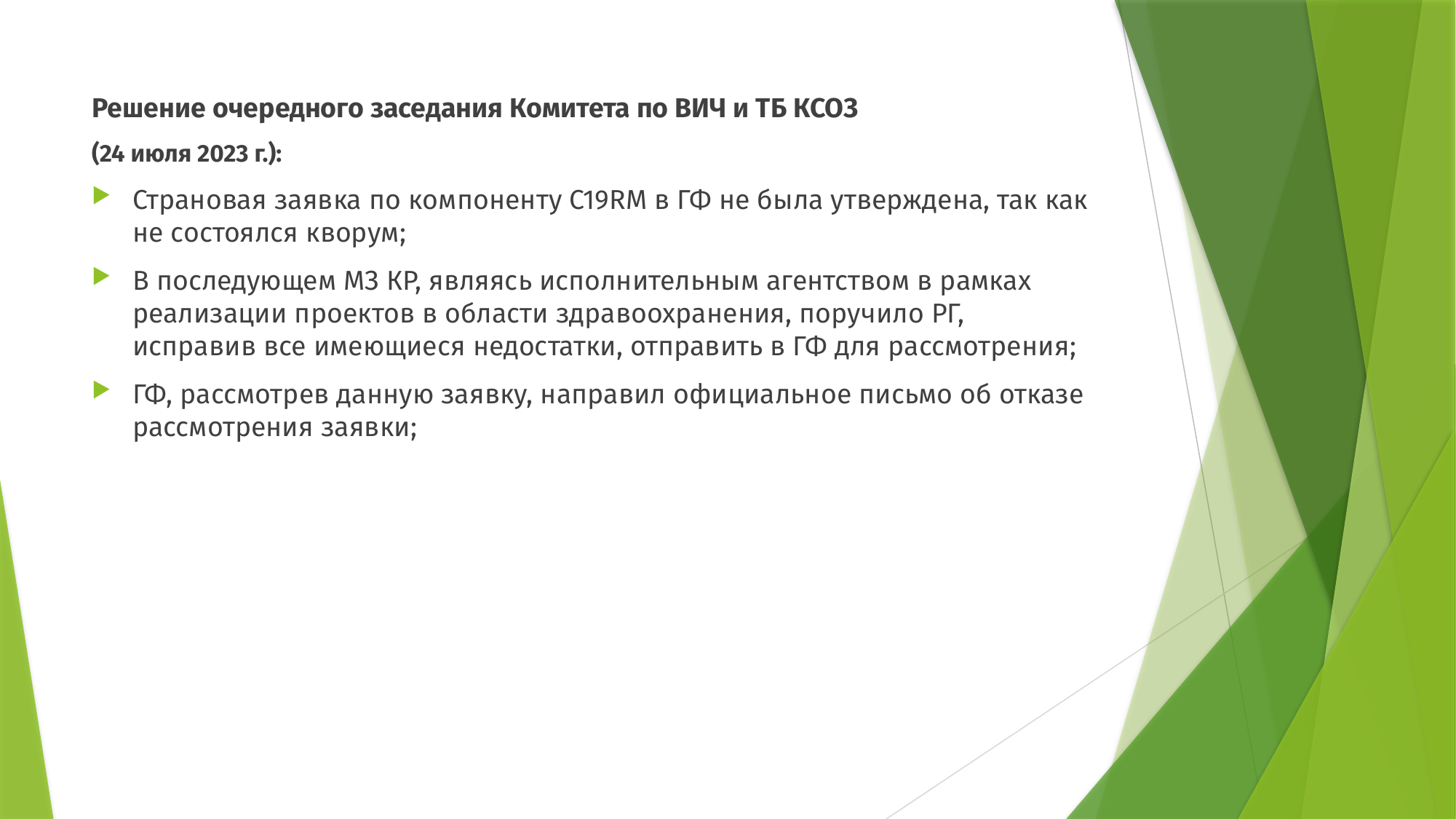

Решение очередного заседания Комитета по ВИЧ и ТБ КСОЗ
(24 июля 2023 г.):
Страновая заявка по компоненту C19RM в ГФ не была утверждена, так как не состоялся кворум;
В последующем МЗ КР, являясь исполнительным агентством в рамках реализации проектов в области здравоохранения, поручило РГ, исправив все имеющиеся недостатки, отправить в ГФ для рассмотрения;
ГФ, рассмотрев данную заявку, направил официальное письмо об отказе рассмотрения заявки;